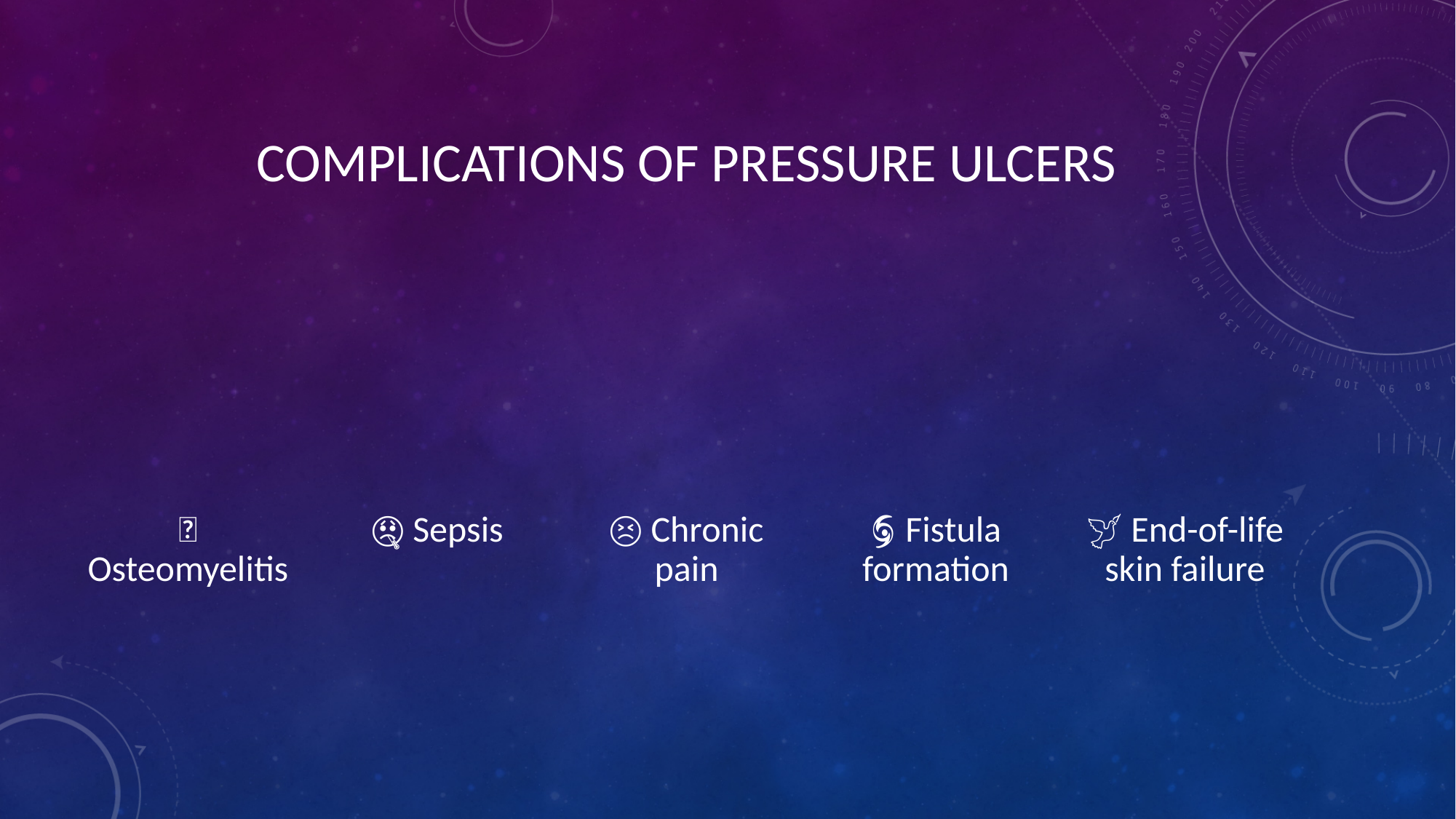

# Complications of Pressure Ulcers
🦴 Osteomyelitis
🤒 Sepsis
😣 Chronic pain
🌀 Fistula formation
🕊 End-of-life skin failure